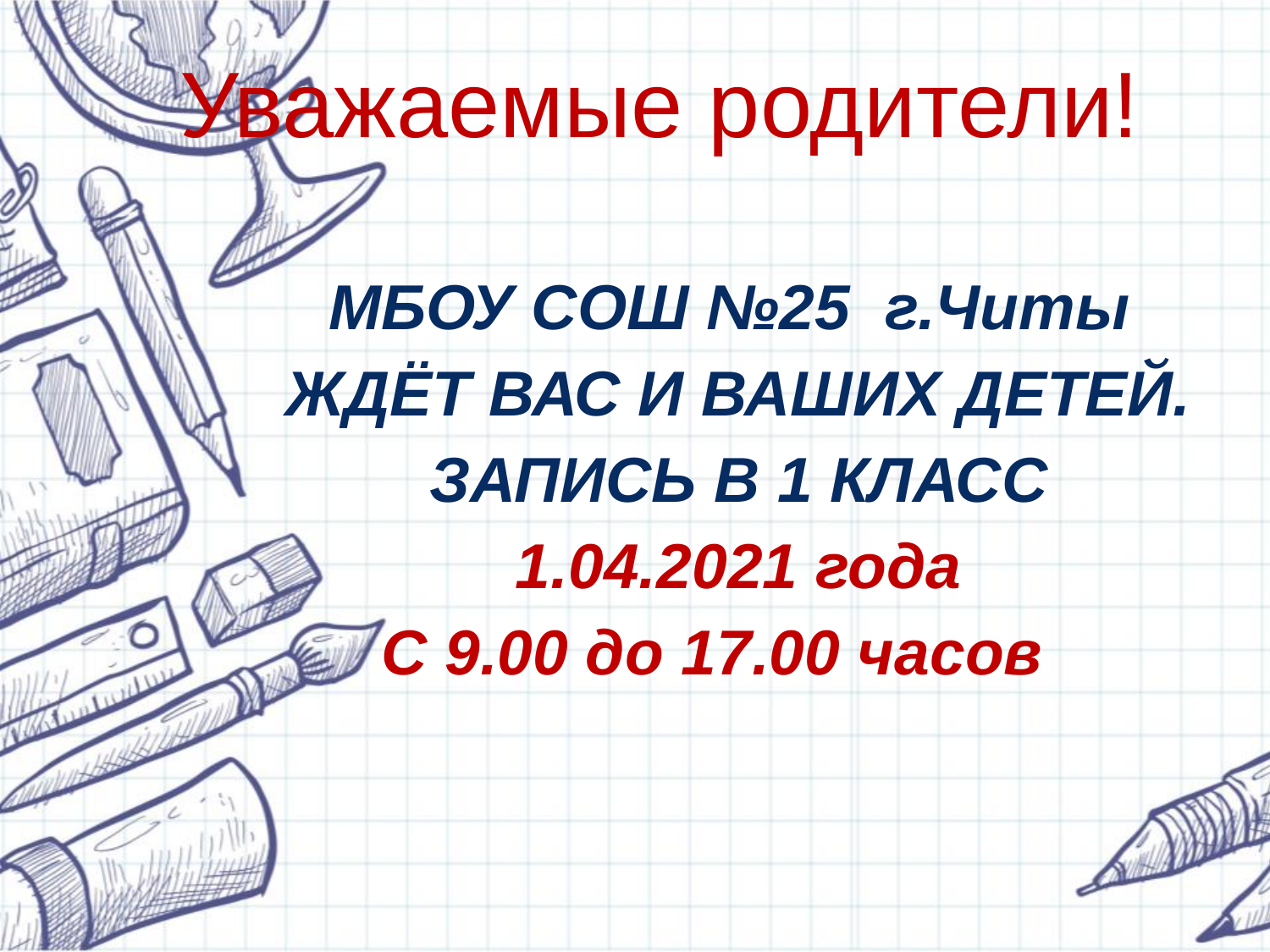

Уважаемые родители!
МБОУ СОШ №25  г.Читы
ЖДЁТ ВАС И ВАШИХ ДЕТЕЙ.
ЗАПИСЬ В 1 КЛАСС
 1.04.2021 года
С 9.00 до 17.00 часов